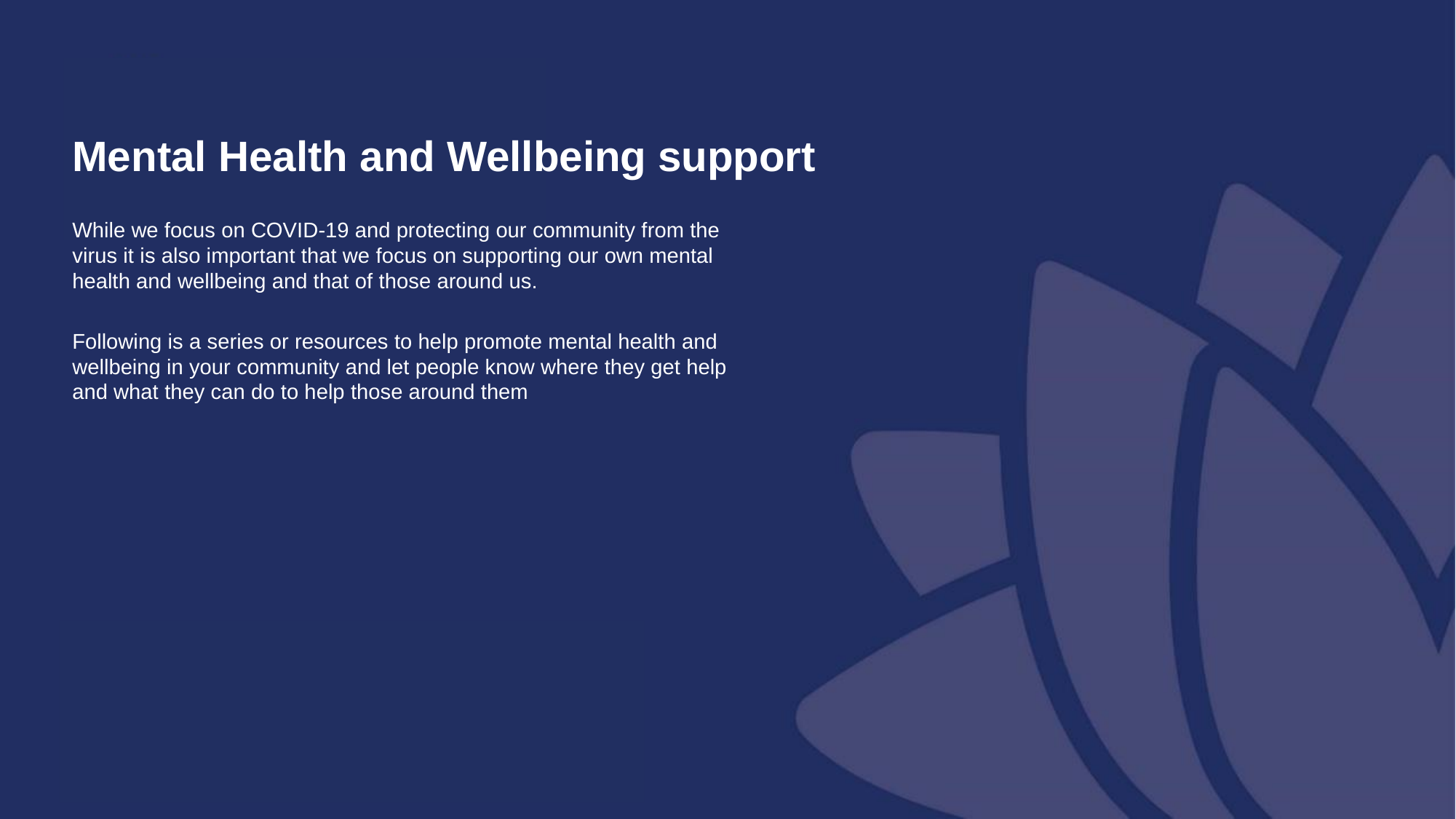

Mental Health and Wellbeing support
While we focus on COVID-19 and protecting our community from the virus it is also important that we focus on supporting our own mental health and wellbeing and that of those around us.

Following is a series or resources to help promote mental health and wellbeing in your community and let people know where they get help and what they can do to help those around them

29